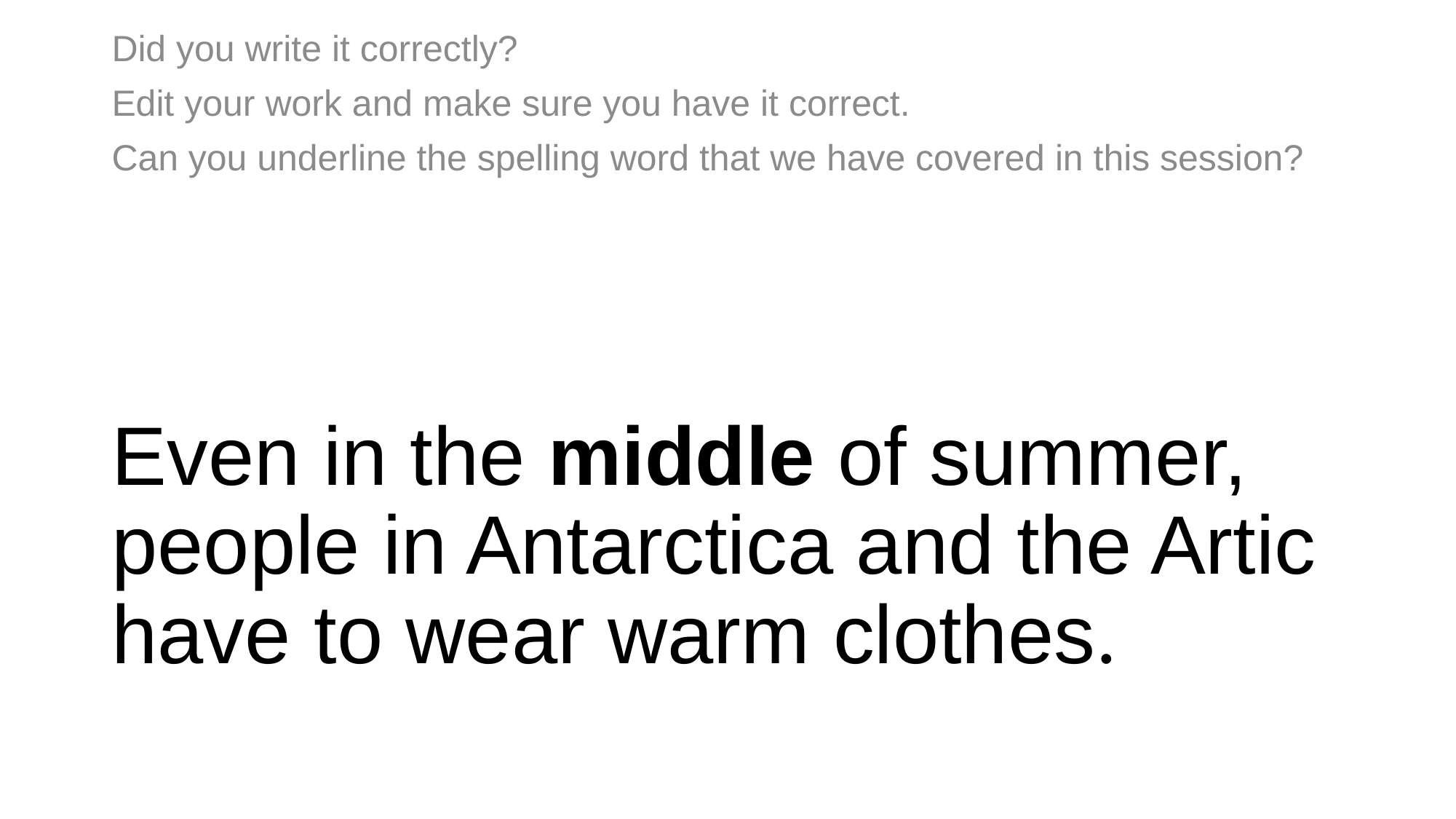

Did you write it correctly?
Edit your work and make sure you have it correct.
Can you underline the spelling word that we have covered in this session?
# Even in the middle of summer, people in Antarctica and the Artic have to wear warm clothes.